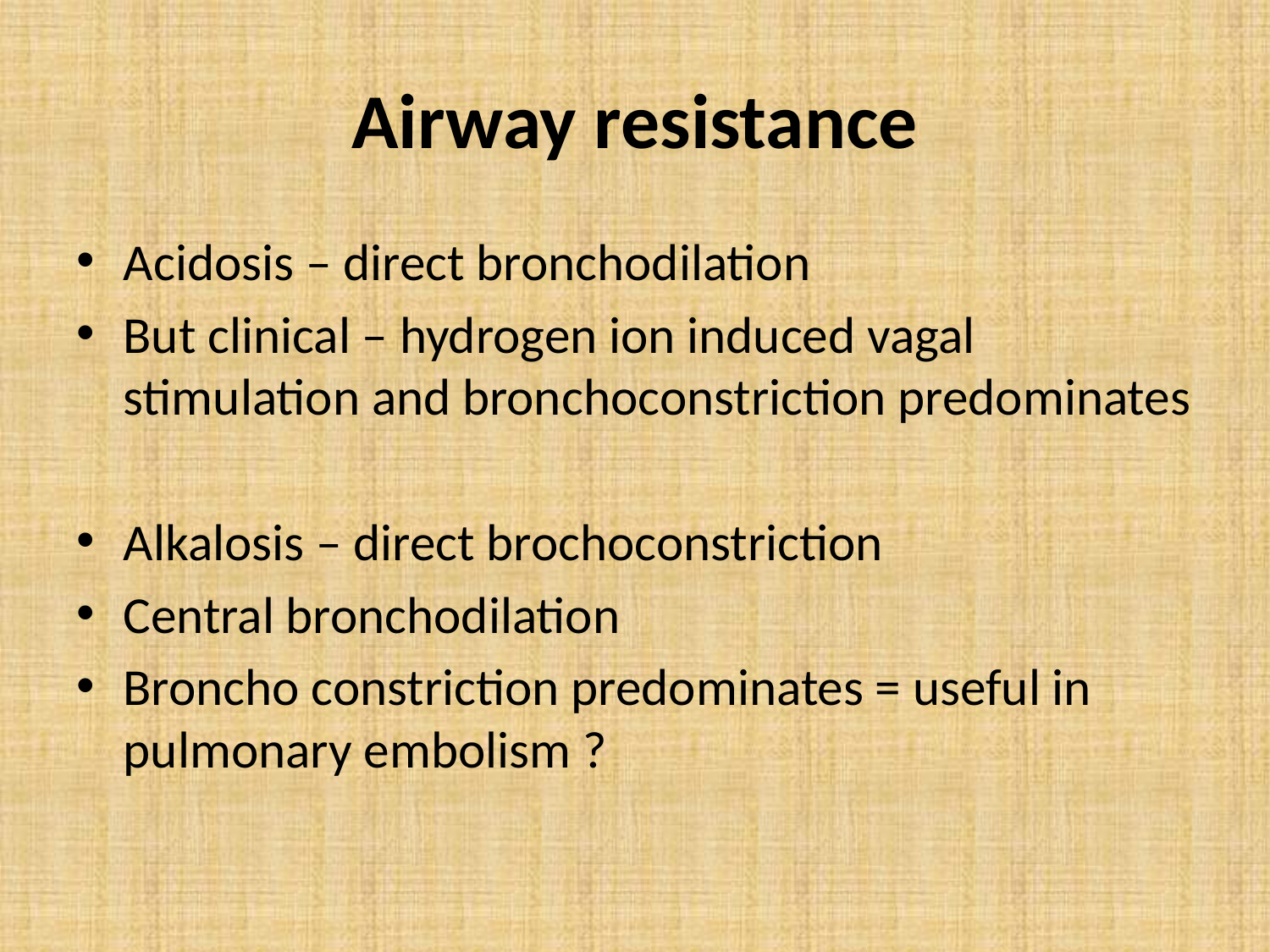

# Airway resistance
Acidosis – direct bronchodilation
But clinical – hydrogen ion induced vagal stimulation and bronchoconstriction predominates

Alkalosis – direct brochoconstriction
Central bronchodilation
Broncho constriction predominates = useful in pulmonary embolism ?